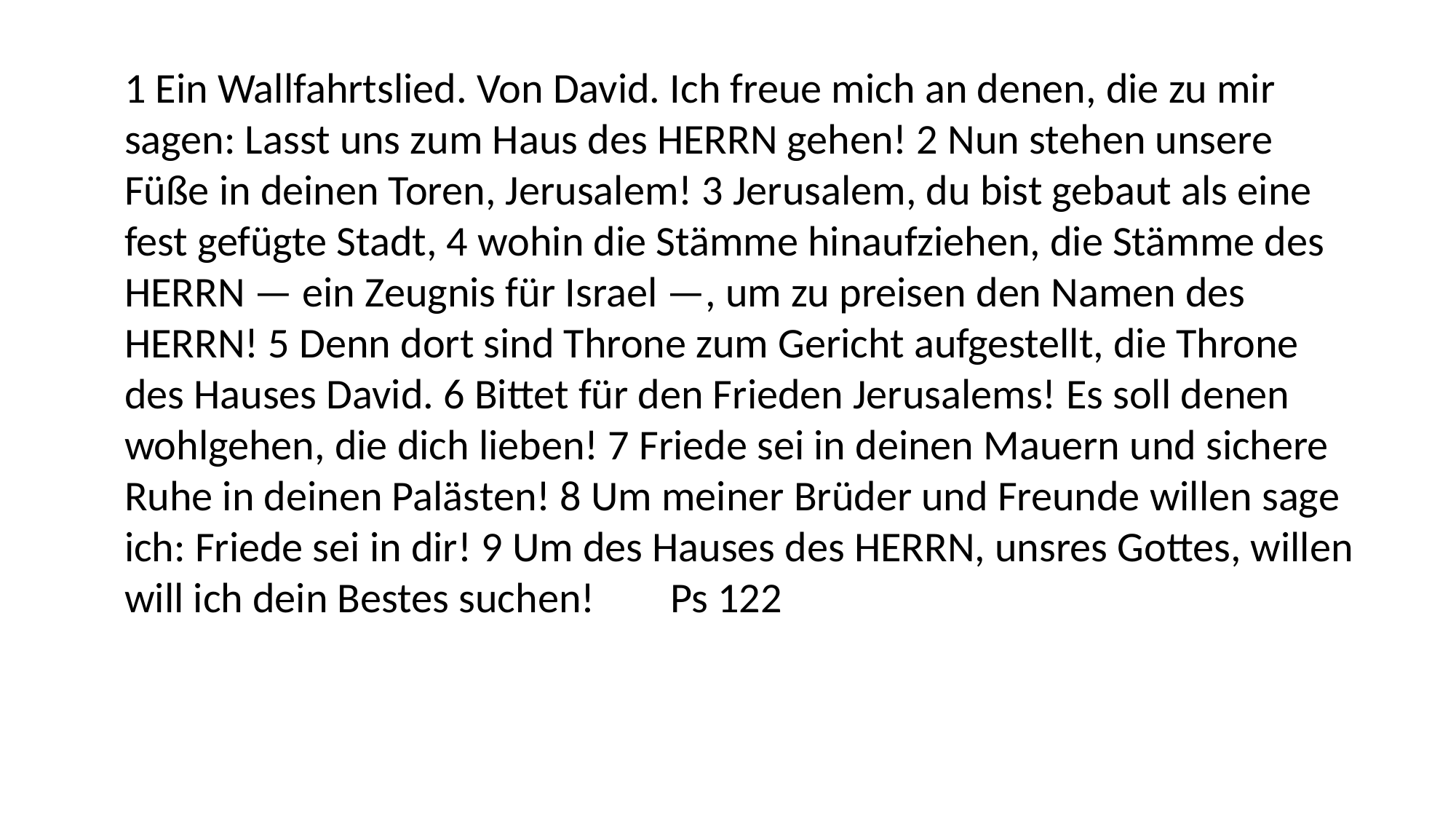

1 Ein Wallfahrtslied. Von David. Ich freue mich an denen, die zu mir sagen: Lasst uns zum Haus des HERRN gehen! 2 Nun stehen unsere Füße in deinen Toren, Jerusalem! 3 Jerusalem, du bist gebaut als eine fest gefügte Stadt, 4 wohin die Stämme hinaufziehen, die Stämme des HERRN — ein Zeugnis für Israel —, um zu preisen den Namen des HERRN! 5 Denn dort sind Throne zum Gericht aufgestellt, die Throne des Hauses David. 6 Bittet für den Frieden Jerusalems! Es soll denen wohlgehen, die dich lieben! 7 Friede sei in deinen Mauern und sichere Ruhe in deinen Palästen! 8 Um meiner Brüder und Freunde willen sage ich: Friede sei in dir! 9 Um des Hauses des HERRN, unsres Gottes, willen will ich dein Bestes suchen!	Ps 122